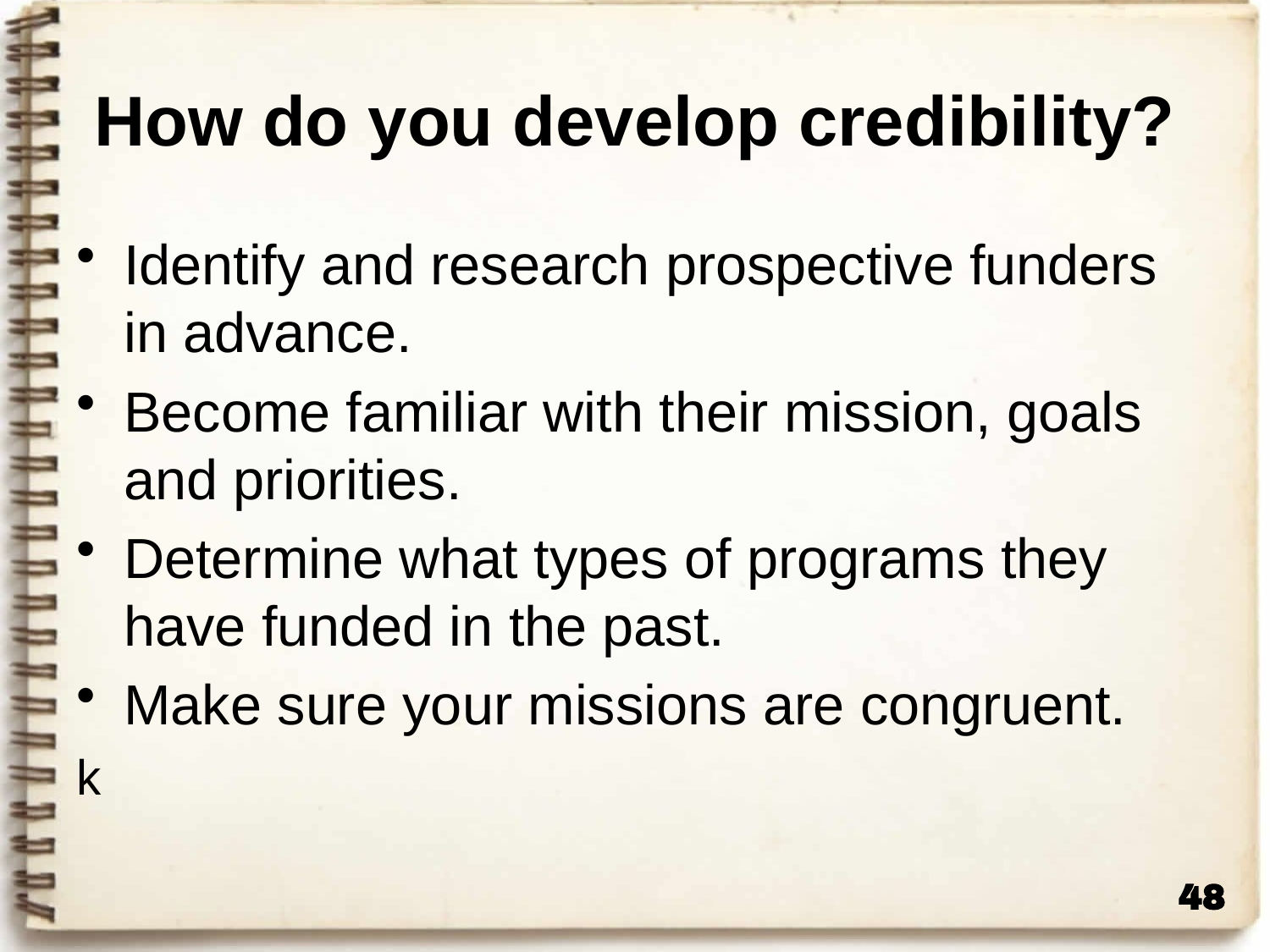

# How do you develop credibility?
Identify and research prospective funders in advance.
Become familiar with their mission, goals and priorities.
Determine what types of programs they have funded in the past.
Make sure your missions are congruent.
k

48